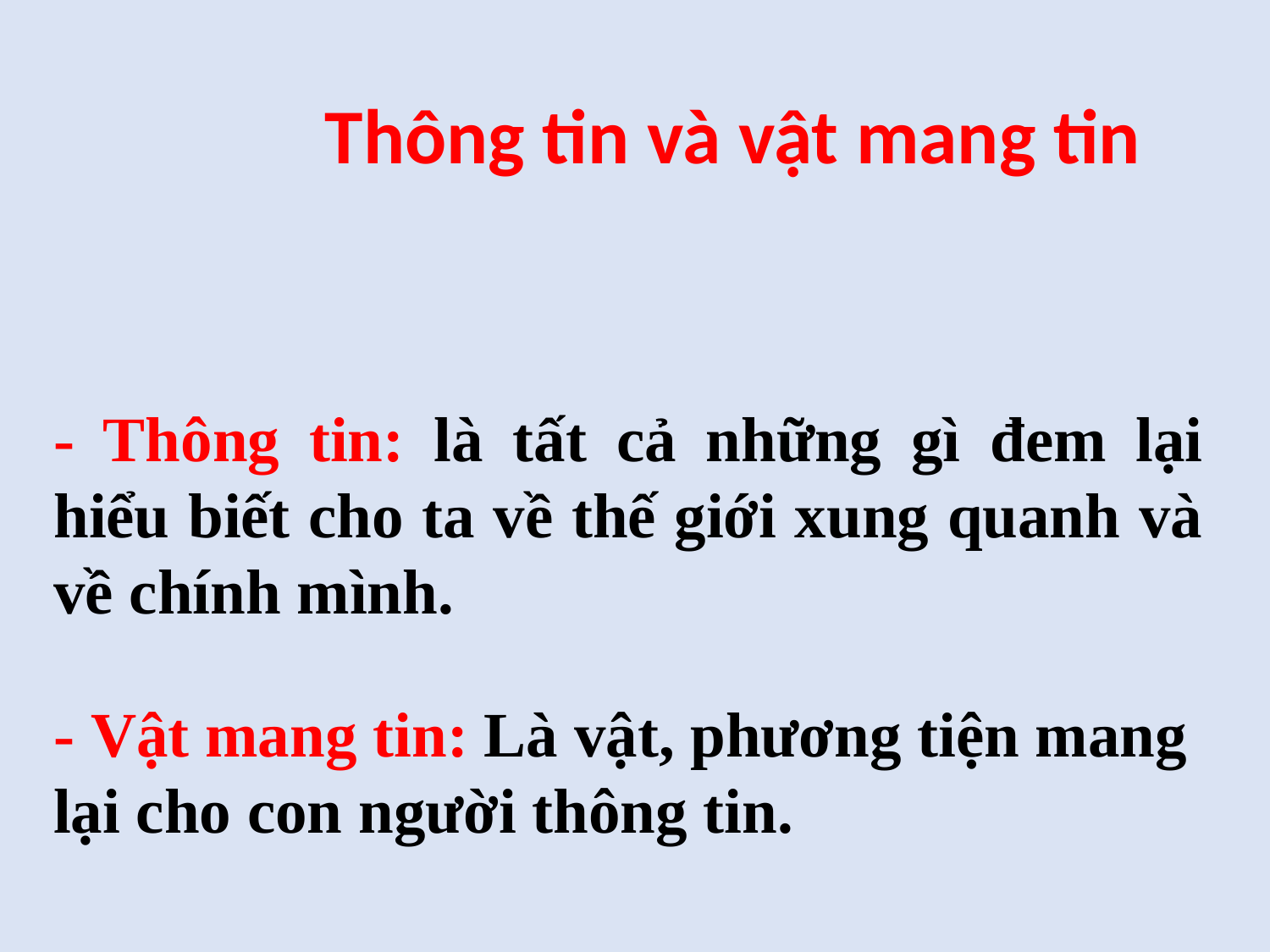

Thông tin và vật mang tin
- Thông tin: là tất cả những gì đem lại hiểu biết cho ta về thế giới xung quanh và về chính mình.
- Vật mang tin: Là vật, phương tiện mang lại cho con người thông tin.